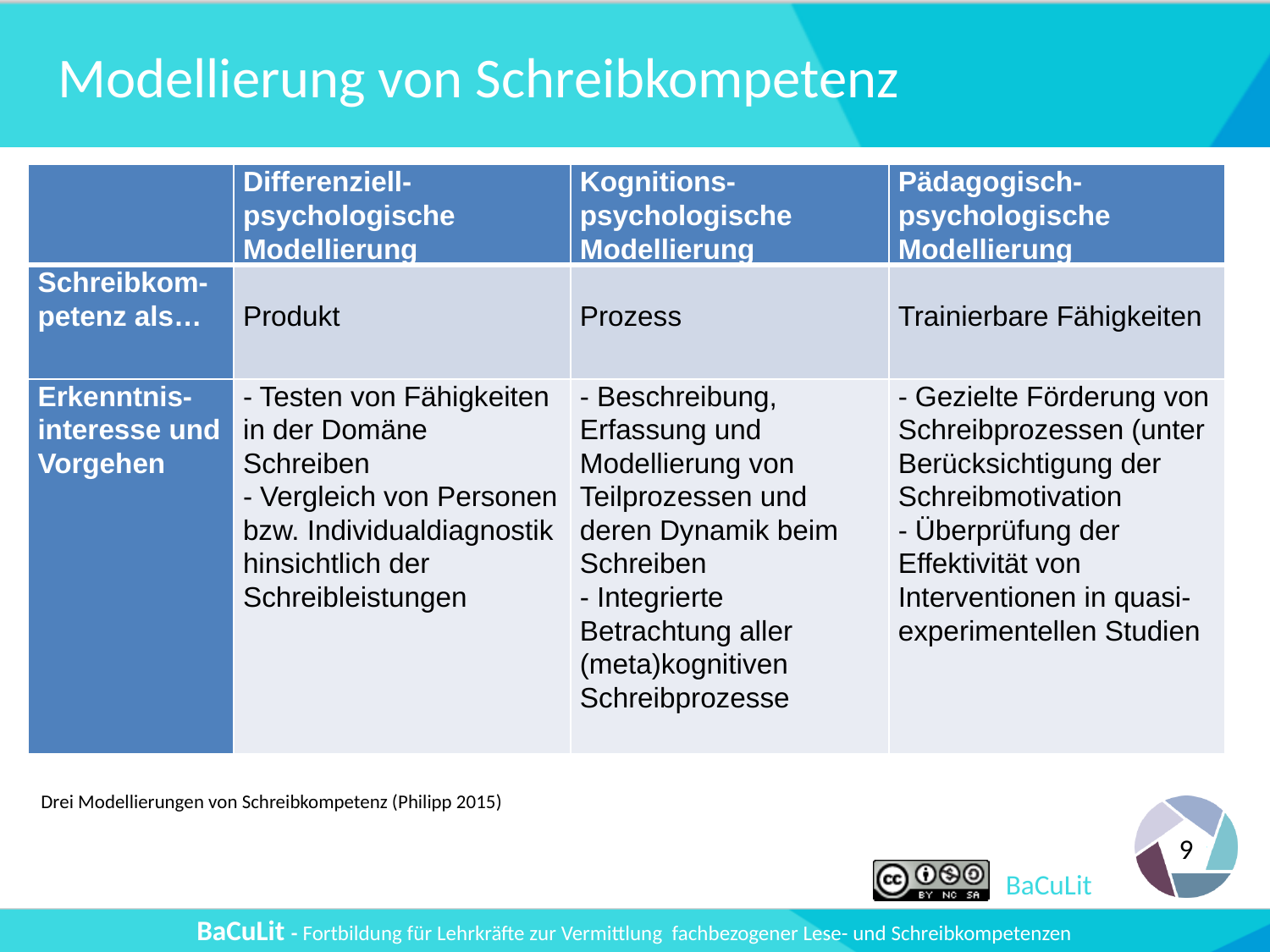

# Modellierung von Schreibkompetenz
|  | Differenziell-psychologische Modellierung | Kognitions-psychologische Modellierung | Pädagogisch-psychologische Modellierung |
| --- | --- | --- | --- |
| Schreibkom- petenz als… | Produkt | Prozess | Trainierbare Fähigkeiten |
| Erkenntnis- interesse und Vorgehen | - Testen von Fähigkeiten in der Domäne Schreiben - Vergleich von Personen bzw. Individualdiagnostik hinsichtlich der Schreibleistungen | - Beschreibung, Erfassung und Modellierung von Teilprozessen und deren Dynamik beim Schreiben - Integrierte Betrachtung aller (meta)kognitiven Schreibprozesse | - Gezielte Förderung von Schreibprozessen (unter Berücksichtigung der Schreibmotivation - Überprüfung der Effektivität von Interventionen in quasi- experimentellen Studien |

Drei Modellierungen von Schreibkompetenz (Philipp 2015)